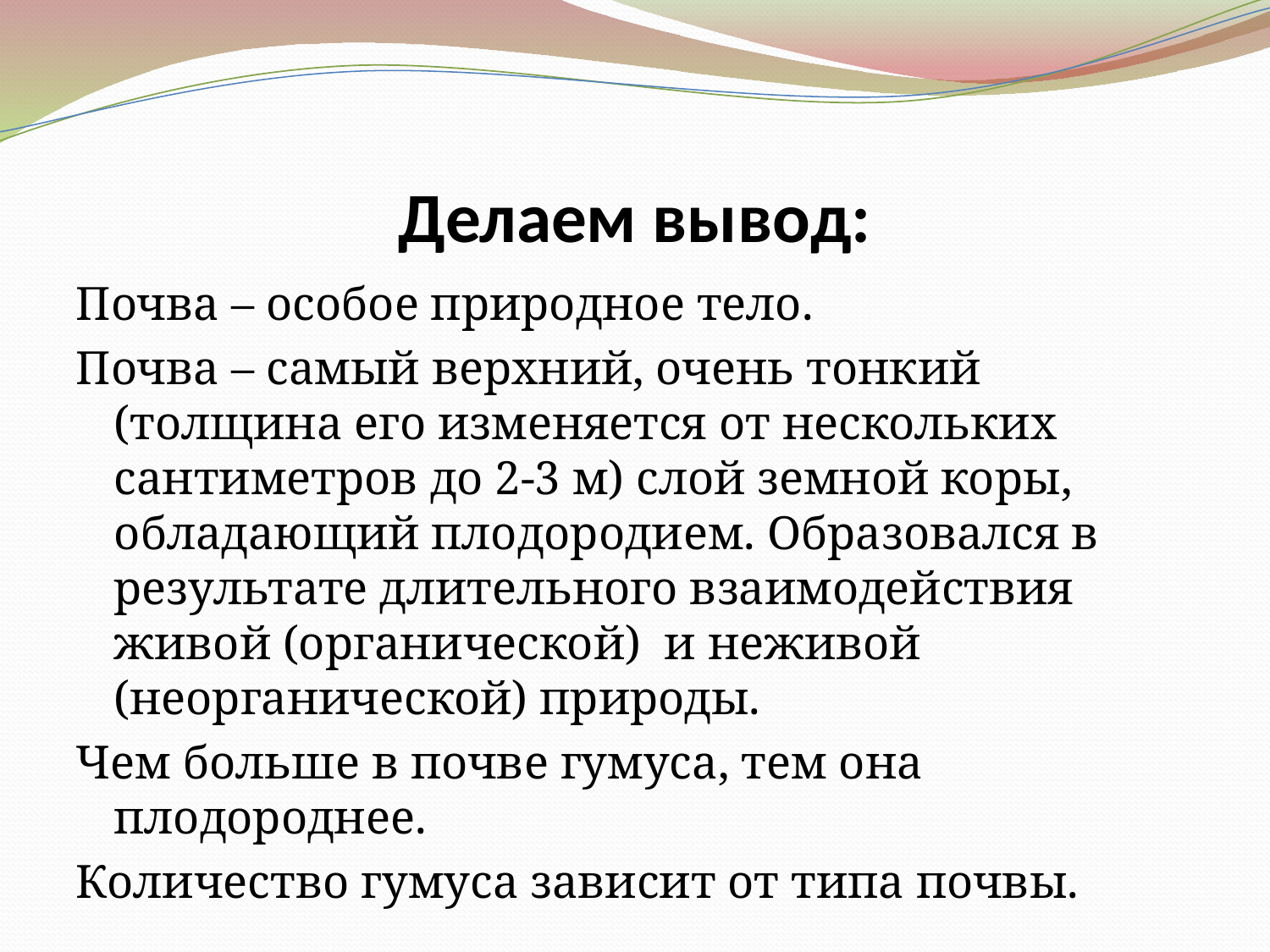

# Делаем вывод:
Почва – особое природное тело.
Почва – самый верхний, очень тонкий (толщина его изменяется от нескольких сантиметров до 2-3 м) слой земной коры, обладающий плодородием. Образовался в результате длительного взаимодействия живой (органической)  и неживой (неорганической) природы.
Чем больше в почве гумуса, тем она плодороднее.
Количество гумуса зависит от типа почвы.